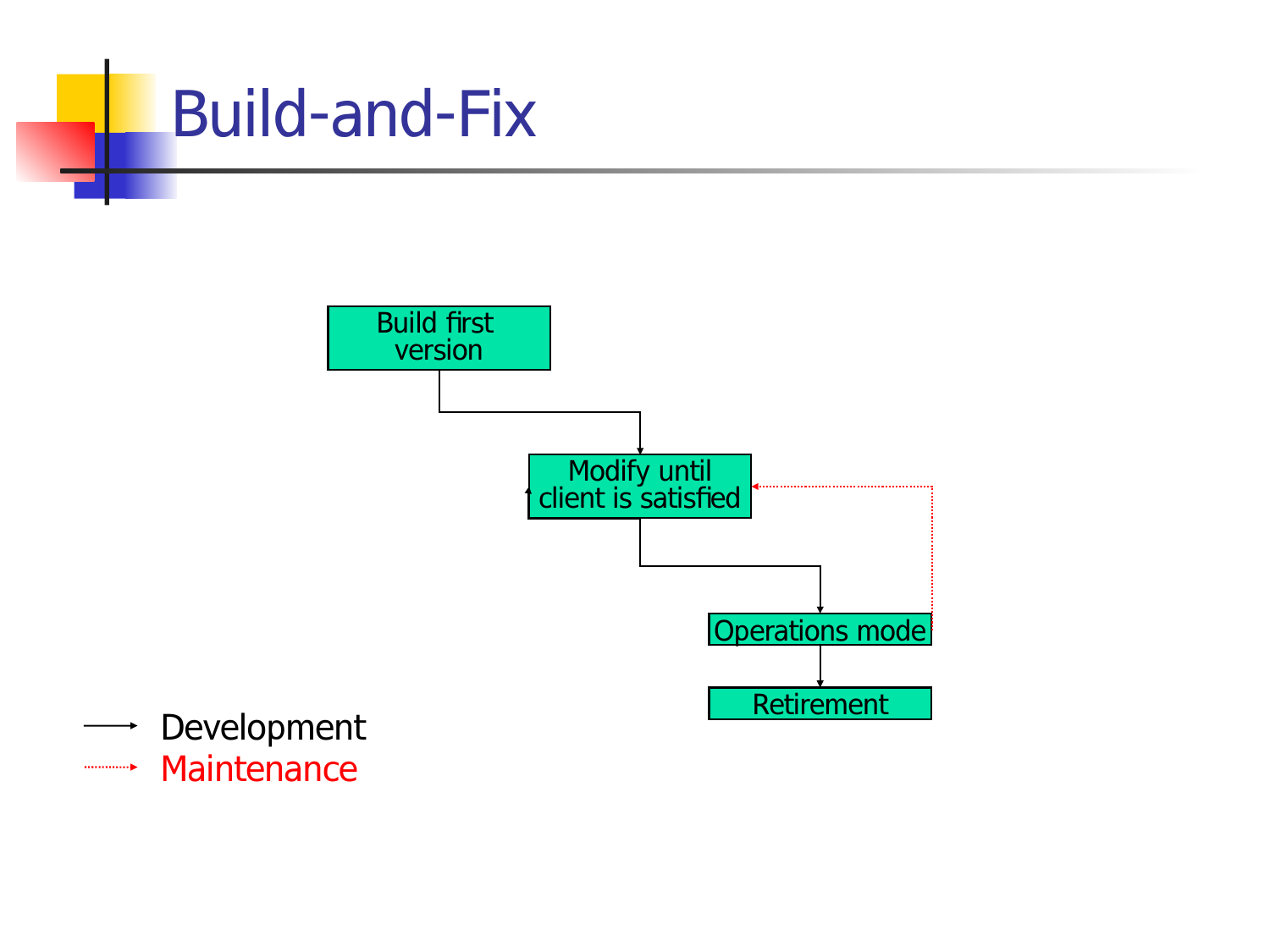

# Build-and-Fix
Build first
version
Modify until
client is satisfied
Operations mode
Retirement
Development

Maintenance